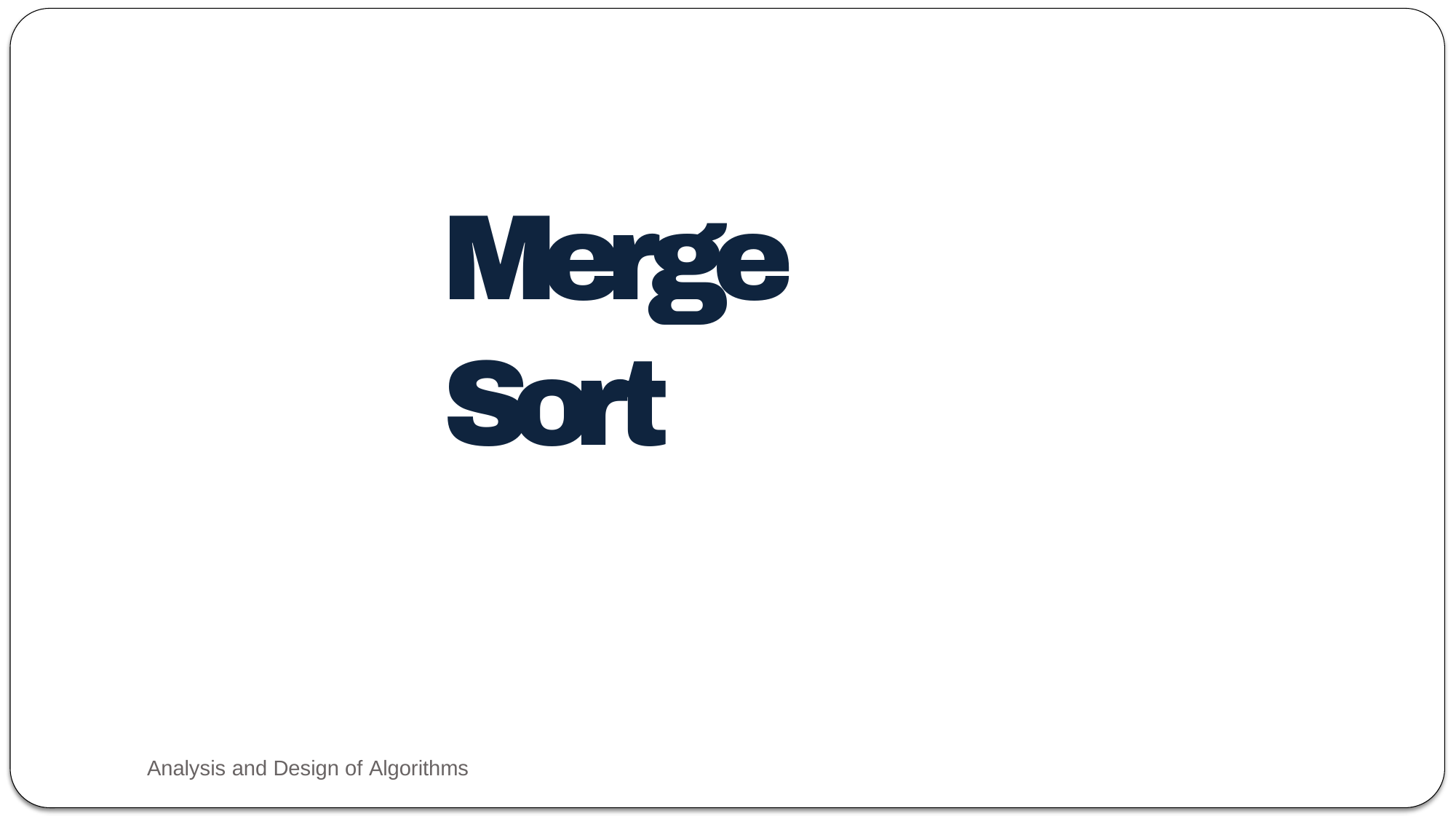

# Merge Sort
Analysis and Design of Algorithms